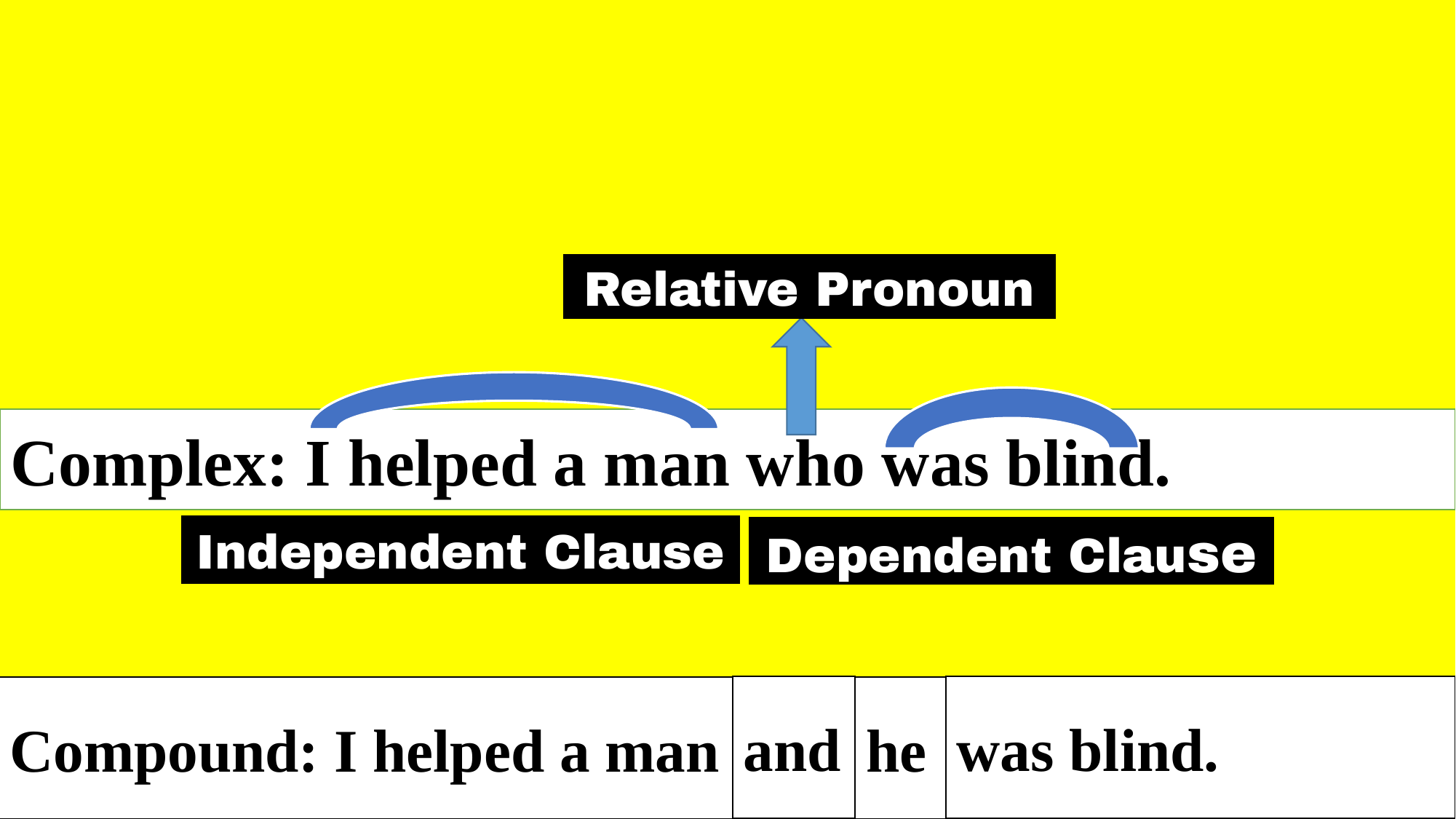

Relative Pronoun

Complex: I helped a man who was blind.
Independent Clause
Dependent Clause
was blind.
and
Compound: I helped a man
he